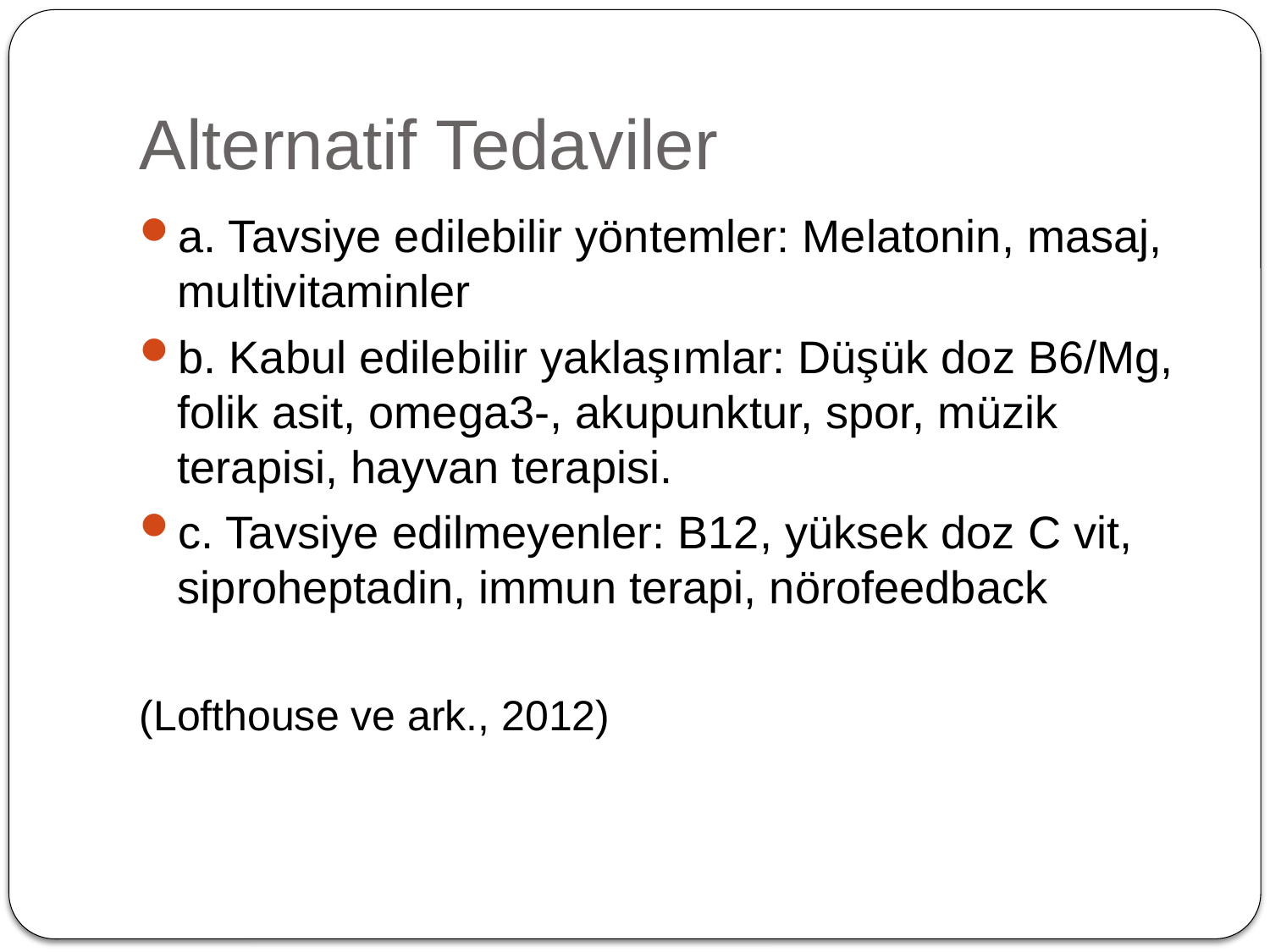

# Alternatif Tedaviler
a. Tavsiye edilebilir yöntemler: Melatonin, masaj, multivitaminler
b. Kabul edilebilir yaklaşımlar: Düşük doz B6/Mg, folik asit, omega3-, akupunktur, spor, müzik terapisi, hayvan terapisi.
c. Tavsiye edilmeyenler: B12, yüksek doz C vit, siproheptadin, immun terapi, nörofeedback

(Lofthouse ve ark., 2012)